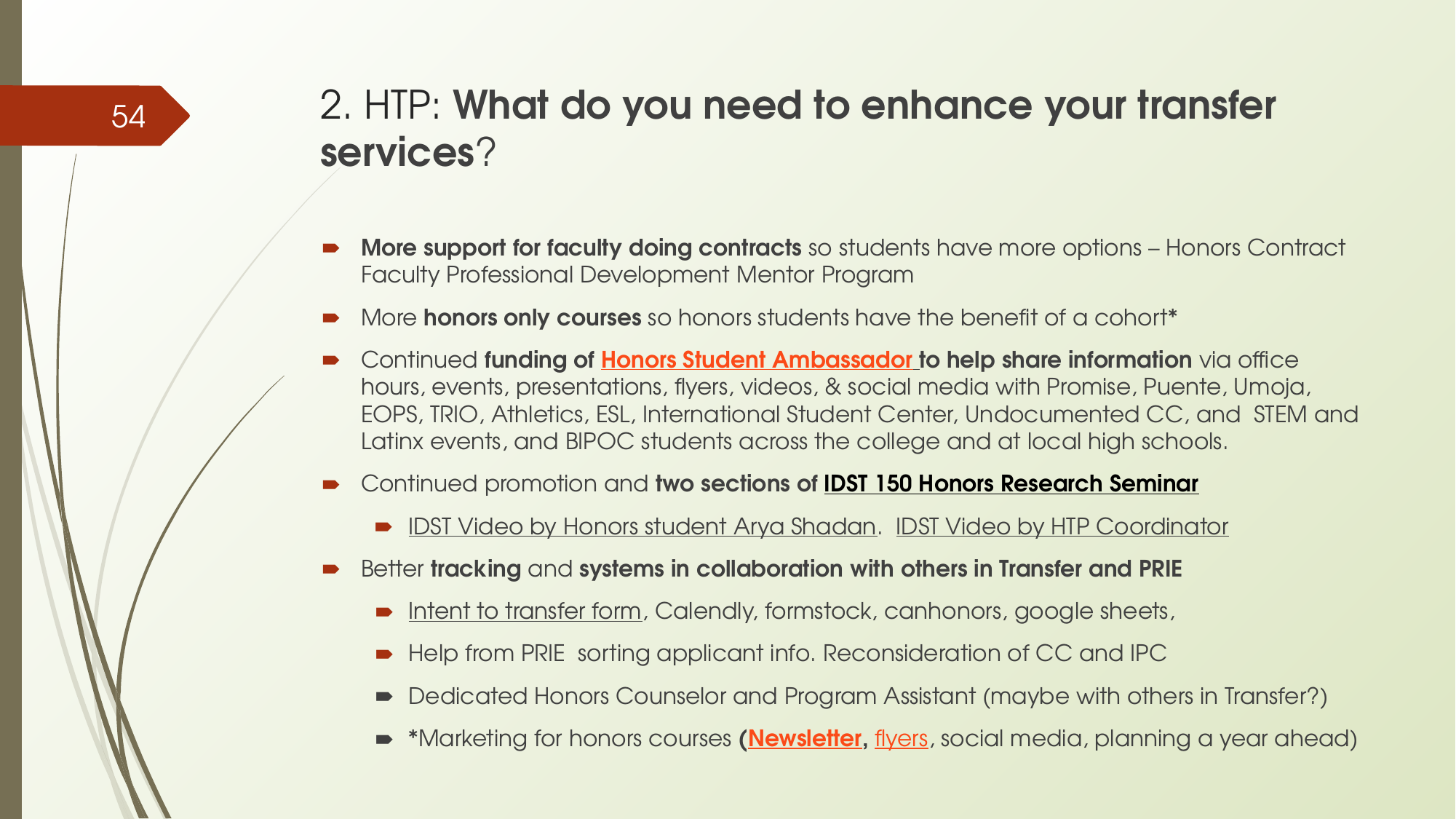

# 2. HTP: What do you need to enhance your transfer services?​
54
More support for faculty doing contracts so students have more options – Honors Contract Faculty Professional Development Mentor Program
More honors only courses so honors students have the benefit of a cohort*
Continued funding of Honors Student Ambassador to help share information via office hours, events, presentations, flyers, videos, & social media with Promise, Puente, Umoja, EOPS, TRIO, Athletics, ESL, International Student Center, Undocumented CC, and  STEM and Latinx events, and BIPOC students across the college and at local high schools.
Continued promotion and two sections of IDST 150 Honors Research Seminar
IDST Video by Honors student Arya Shadan.  IDST Video by HTP Coordinator
Better tracking and systems in collaboration with others in Transfer and PRIE
Intent to transfer form, Calendly, formstock, canhonors, google sheets,
Help from PRIE  sorting applicant info. Reconsideration of CC and IPC
Dedicated Honors Counselor and Program Assistant (maybe with others in Transfer?)
*Marketing for honors courses (Newsletter, flyers, social media, planning a year ahead)